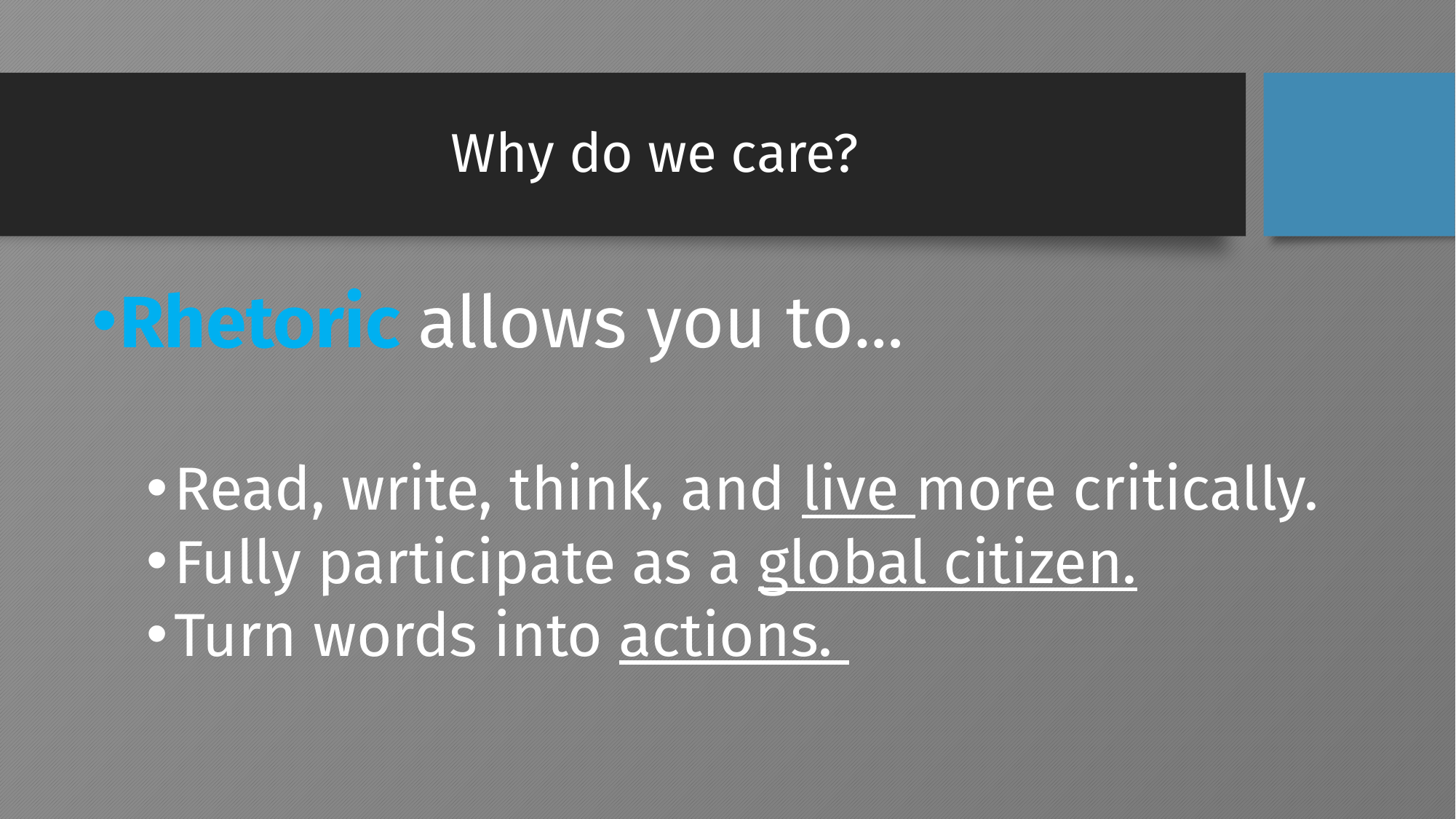

# Why do we care?
Rhetoric allows you to…

Read, write, think, and live more critically.
Fully participate as a global citizen.
Turn words into actions.